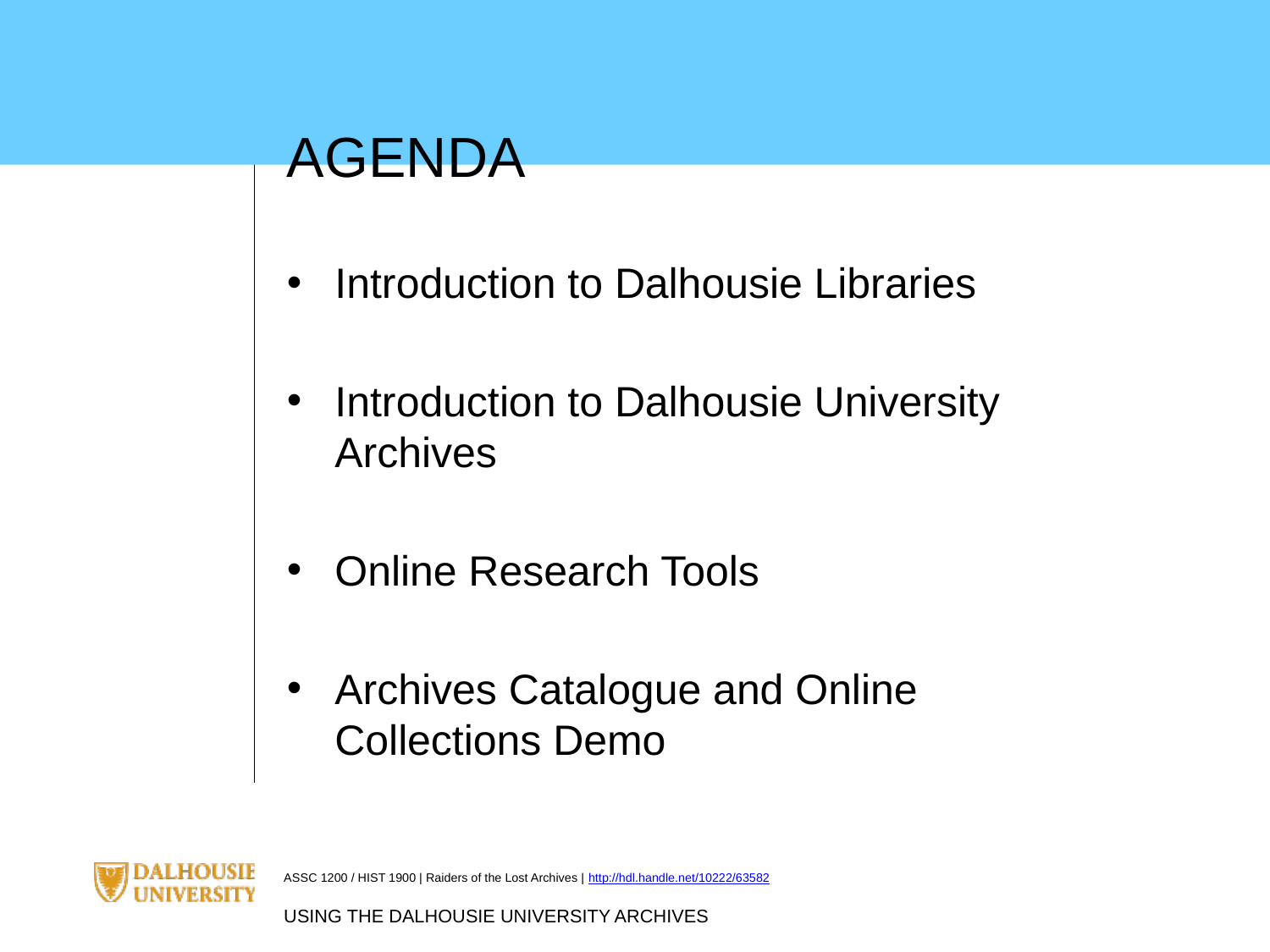

AGENDA

Introduction to Dalhousie Libraries

Introduction to Dalhousie University Archives

Online Research Tools

Archives Catalogue and Online Collections Demo